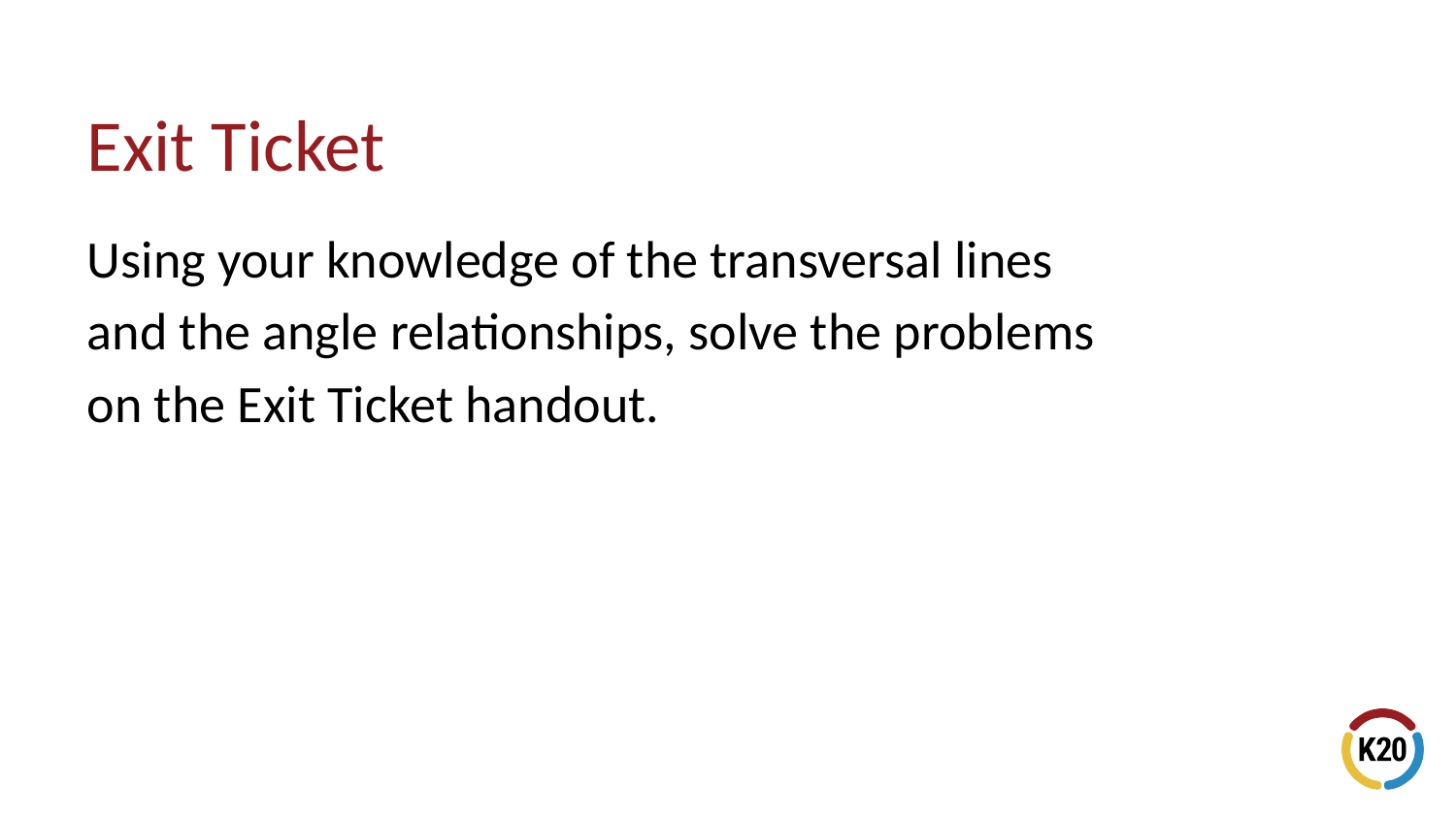

# Exit Ticket
Using your knowledge of the transversal lines and the angle relationships, solve the problems on the Exit Ticket handout.